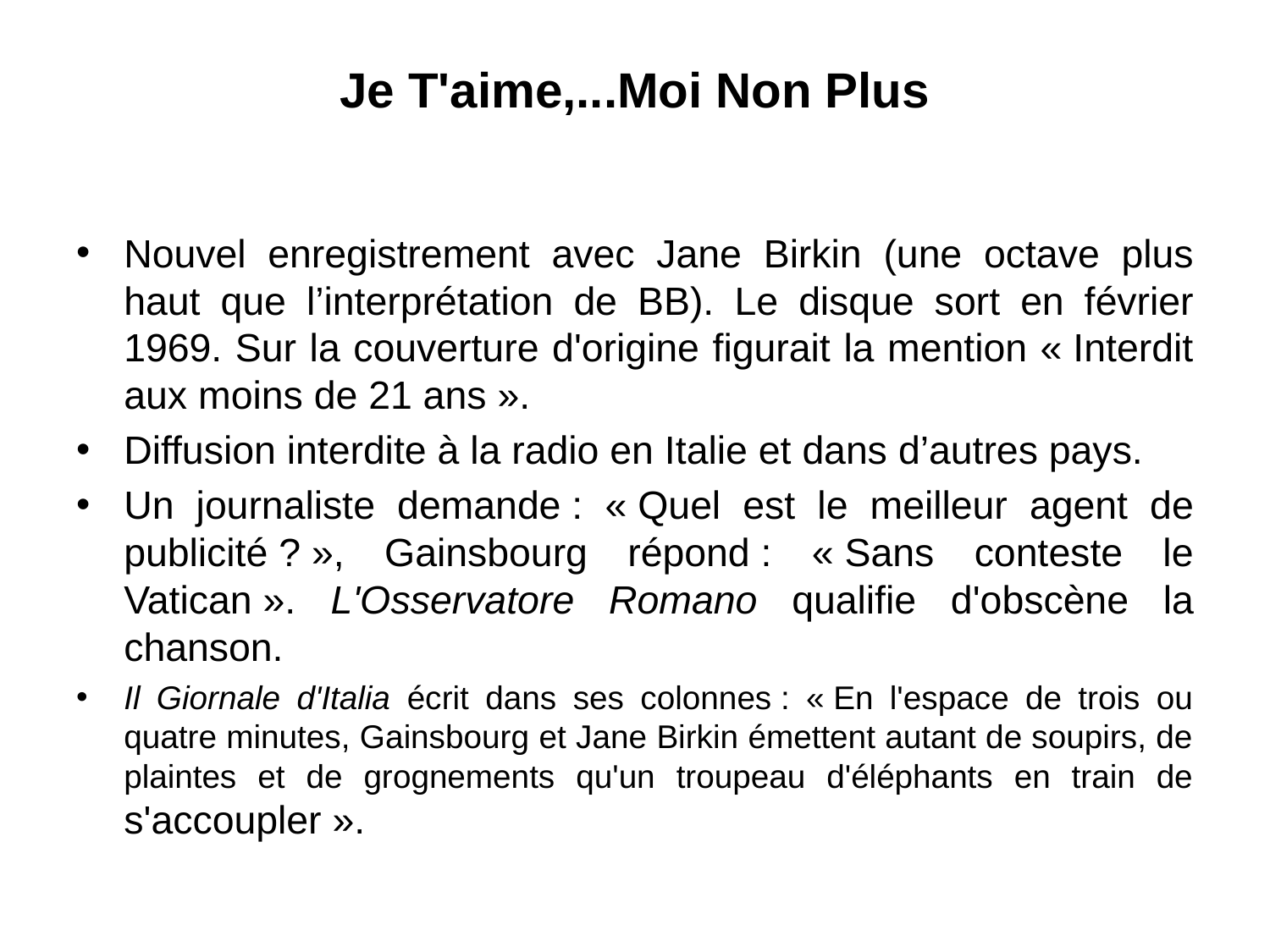

# Je T'aime,...Moi Non Plus
Nouvel enregistrement avec Jane Birkin (une octave plus haut que l’interprétation de BB). Le disque sort en février 1969. Sur la couverture d'origine figurait la mention « Interdit aux moins de 21 ans ».
Diffusion interdite à la radio en Italie et dans d’autres pays.
Un journaliste demande : « Quel est le meilleur agent de publicité ? », Gainsbourg répond : « Sans conteste le Vatican ». L'Osservatore Romano qualifie d'obscène la chanson.
Il Giornale d'Italia écrit dans ses colonnes : « En l'espace de trois ou quatre minutes, Gainsbourg et Jane Birkin émettent autant de soupirs, de plaintes et de grognements qu'un troupeau d'éléphants en train de s'accoupler ».